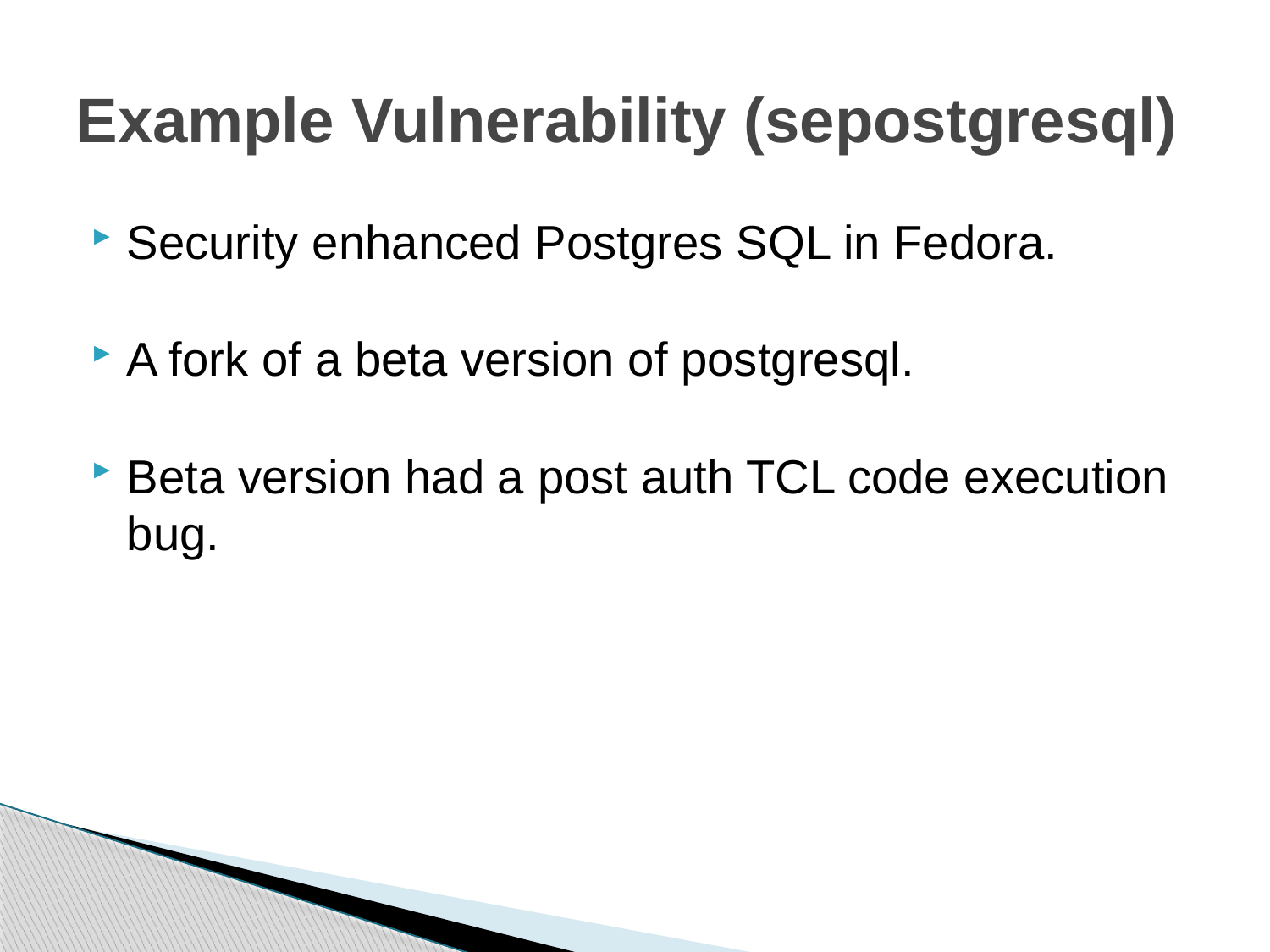

# Example Vulnerability (sepostgresql)
Security enhanced Postgres SQL in Fedora.
A fork of a beta version of postgresql.
Beta version had a post auth TCL code execution bug.